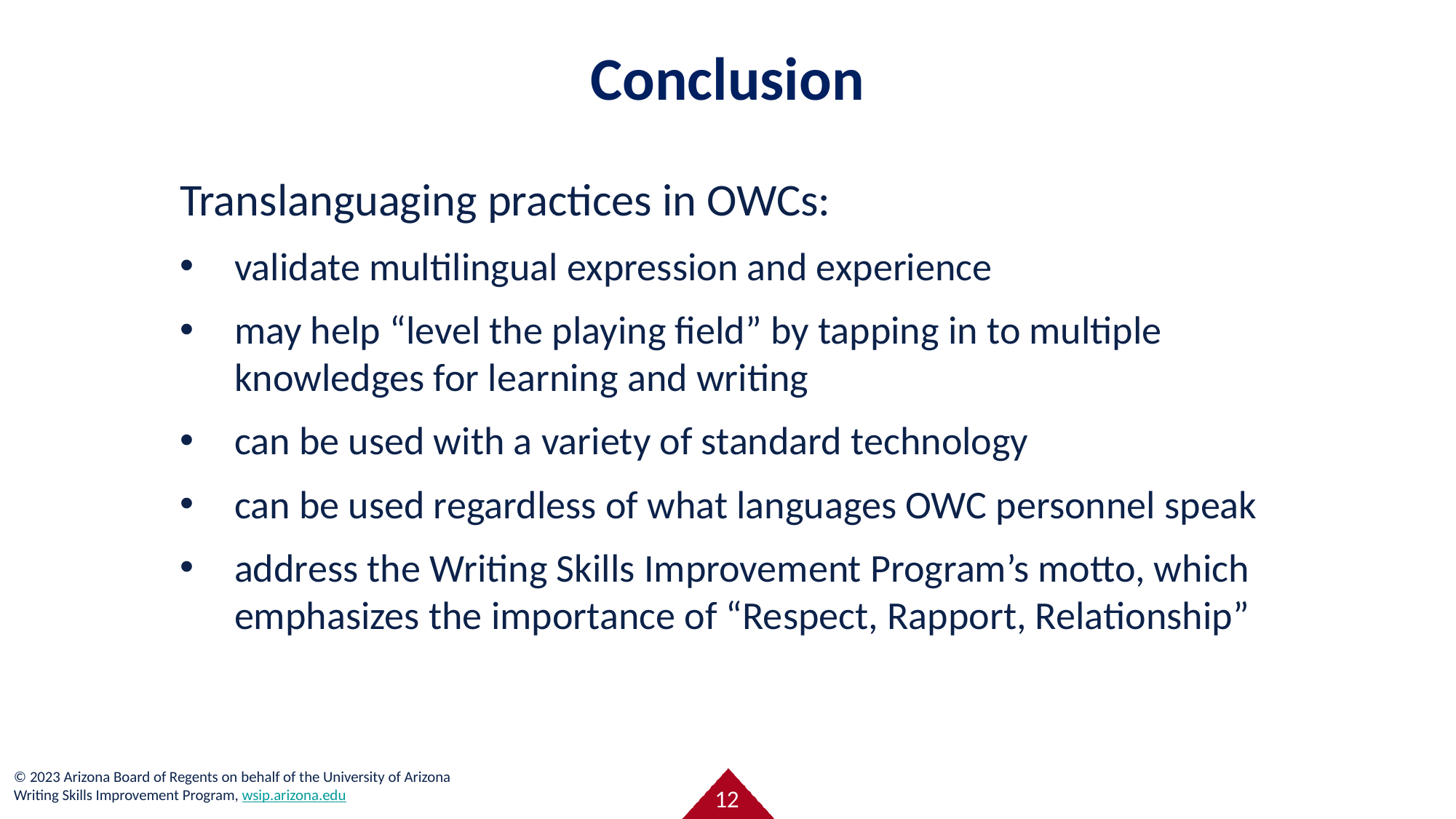

# Conclusion
Translanguaging practices in OWCs:
validate multilingual expression and experience
may help “level the playing field” by tapping in to multiple knowledges for learning and writing
can be used with a variety of standard technology
can be used regardless of what languages OWC personnel speak
address the Writing Skills Improvement Program’s motto, which emphasizes the importance of “Respect, Rapport, Relationship”

12